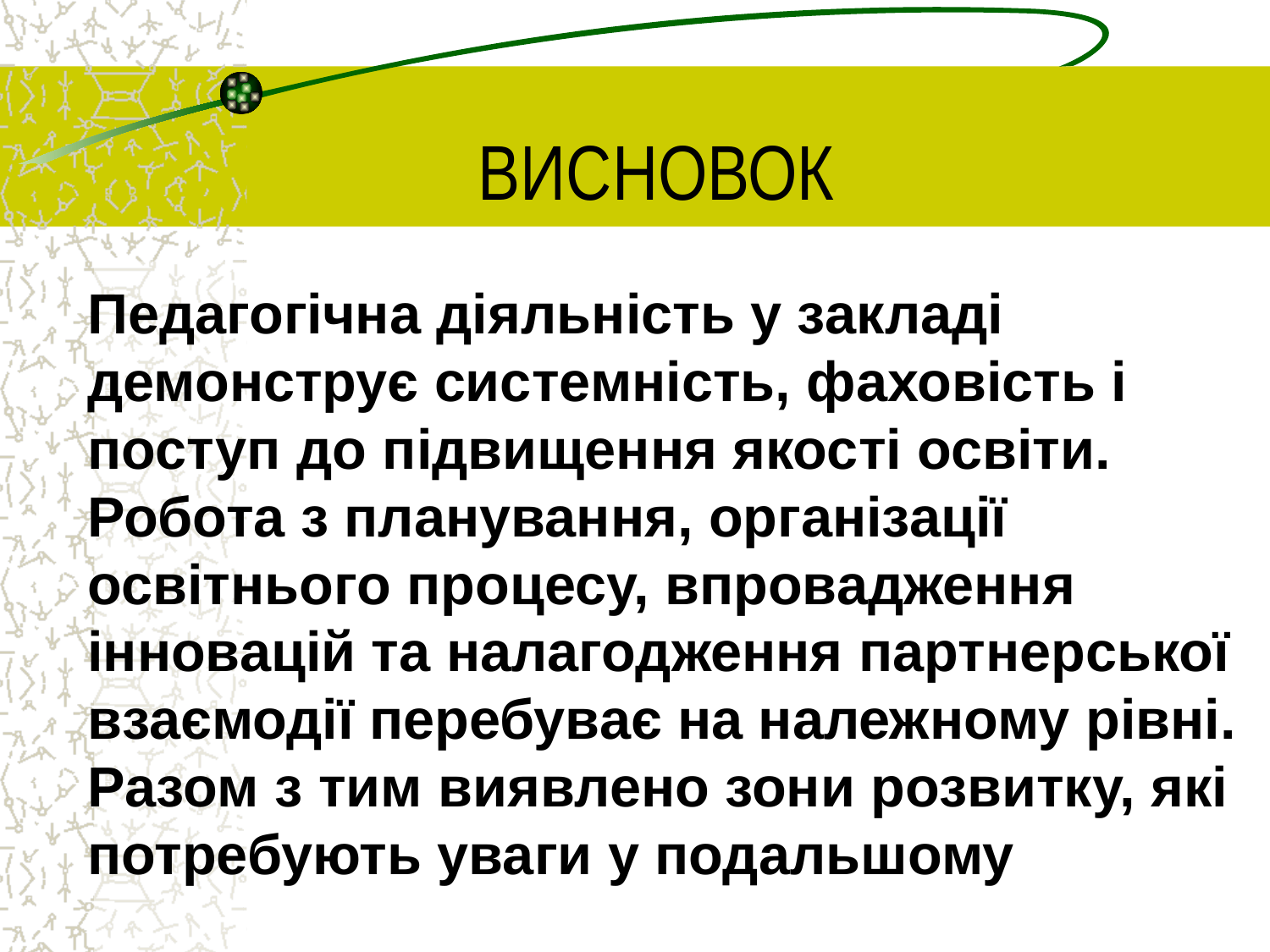

ВИСНОВОК
Педагогічна діяльність у закладі демонструє системність, фаховість і поступ до підвищення якості освіти. Робота з планування, організації освітнього процесу, впровадження інновацій та налагодження партнерської взаємодії перебуває на належному рівні. Разом з тим виявлено зони розвитку, які потребують уваги у подальшому